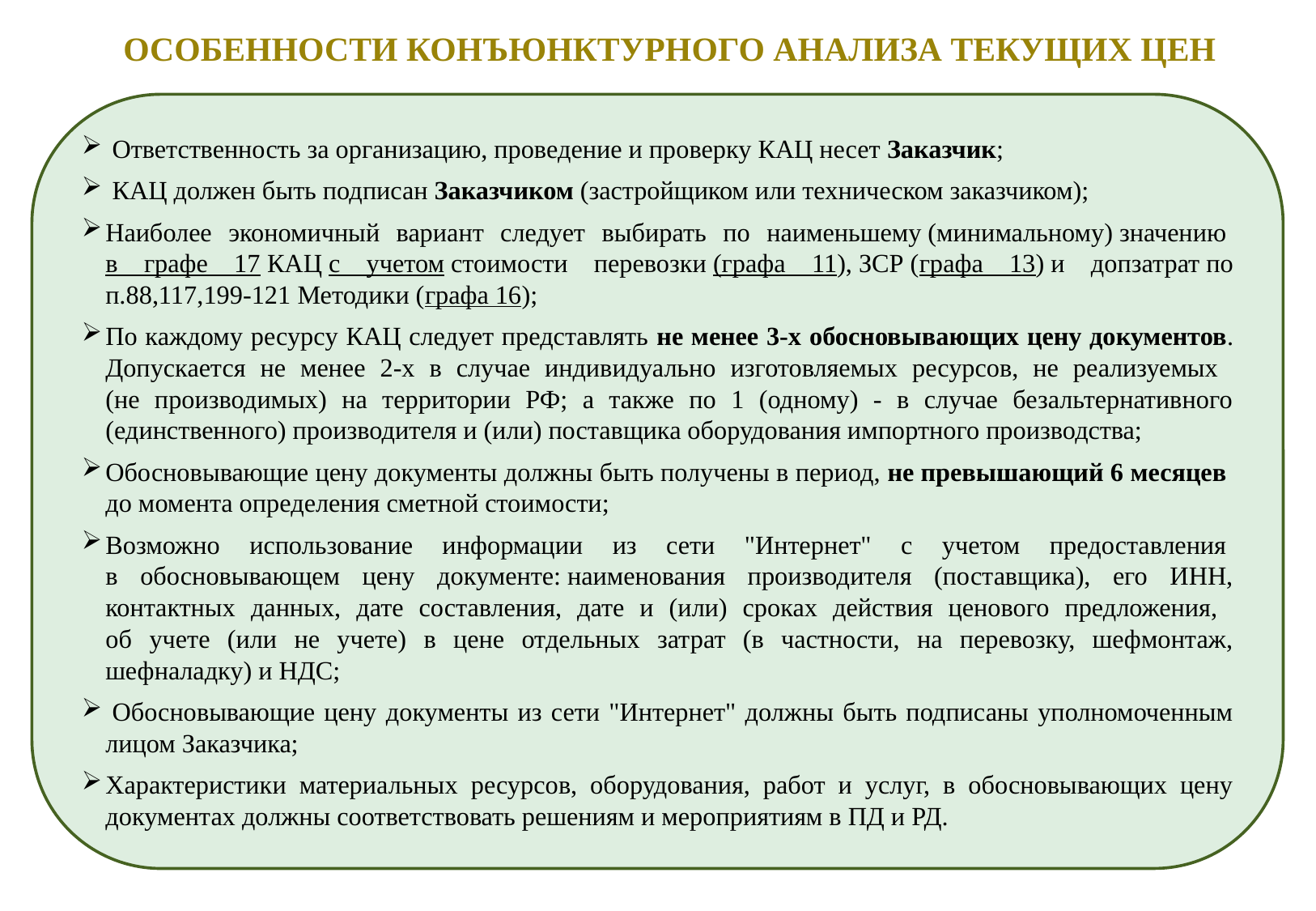

ОСОБЕННОСТИ КОНЪЮНКТУРНОГО АНАЛИЗА ТЕКУЩИХ ЦЕН
 Ответственность за организацию, проведение и проверку КАЦ несет Заказчик;
 КАЦ должен быть подписан Заказчиком (застройщиком или техническом заказчиком);
Наиболее экономичный вариант следует выбирать по наименьшему (минимальному) значению 
в графе 17 КАЦ с учетом стоимости перевозки (графа 11), ЗСР (графа 13) и допзатрат по п.88,117,199-121 Методики (графа 16);
По каждому ресурсу КАЦ следует представлять не менее 3-х обосновывающих цену документов. Допускается не менее 2-х в случае индивидуально изготовляемых ресурсов, не реализуемых
(не производимых) на территории РФ; а также по 1 (одному) - в случае безальтернативного (единственного) производителя и (или) поставщика оборудования импортного производства;
Обосновывающие цену документы должны быть получены в период, не превышающий 6 месяцев
до момента определения сметной стоимости;
Возможно использование информации из сети "Интернет" с учетом предоставления 
в обосновывающем цену документе: наименования производителя (поставщика), его ИНН, контактных данных, дате составления, дате и (или) сроках действия ценового предложения,
об учете (или не учете) в цене отдельных затрат (в частности, на перевозку, шефмонтаж, шефналадку) и НДС;
 Обосновывающие цену документы из сети "Интернет" должны быть подписаны уполномоченным лицом Заказчика;
Характеристики материальных ресурсов, оборудования, работ и услуг, в обосновывающих цену документах должны соответствовать решениям и мероприятиям в ПД и РД.